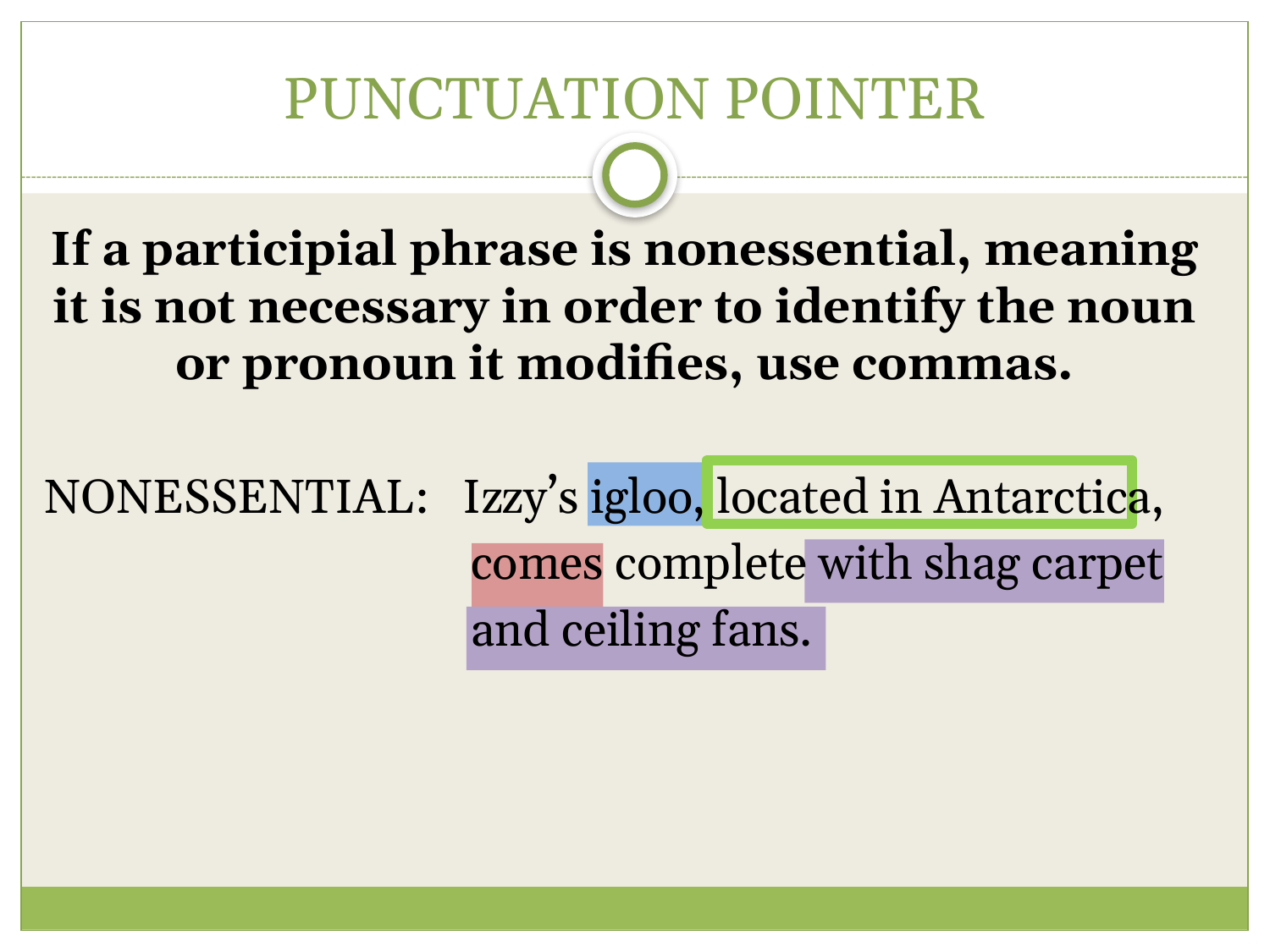

# PUNCTUATION POINTER
If a participial phrase is nonessential, meaning it is not necessary in order to identify the noun or pronoun it modifies, use commas.

NONESSENTIAL:   Izzy’s igloo, located in Antarctica,
			    comes complete with shag carpet
			    and ceiling fans.